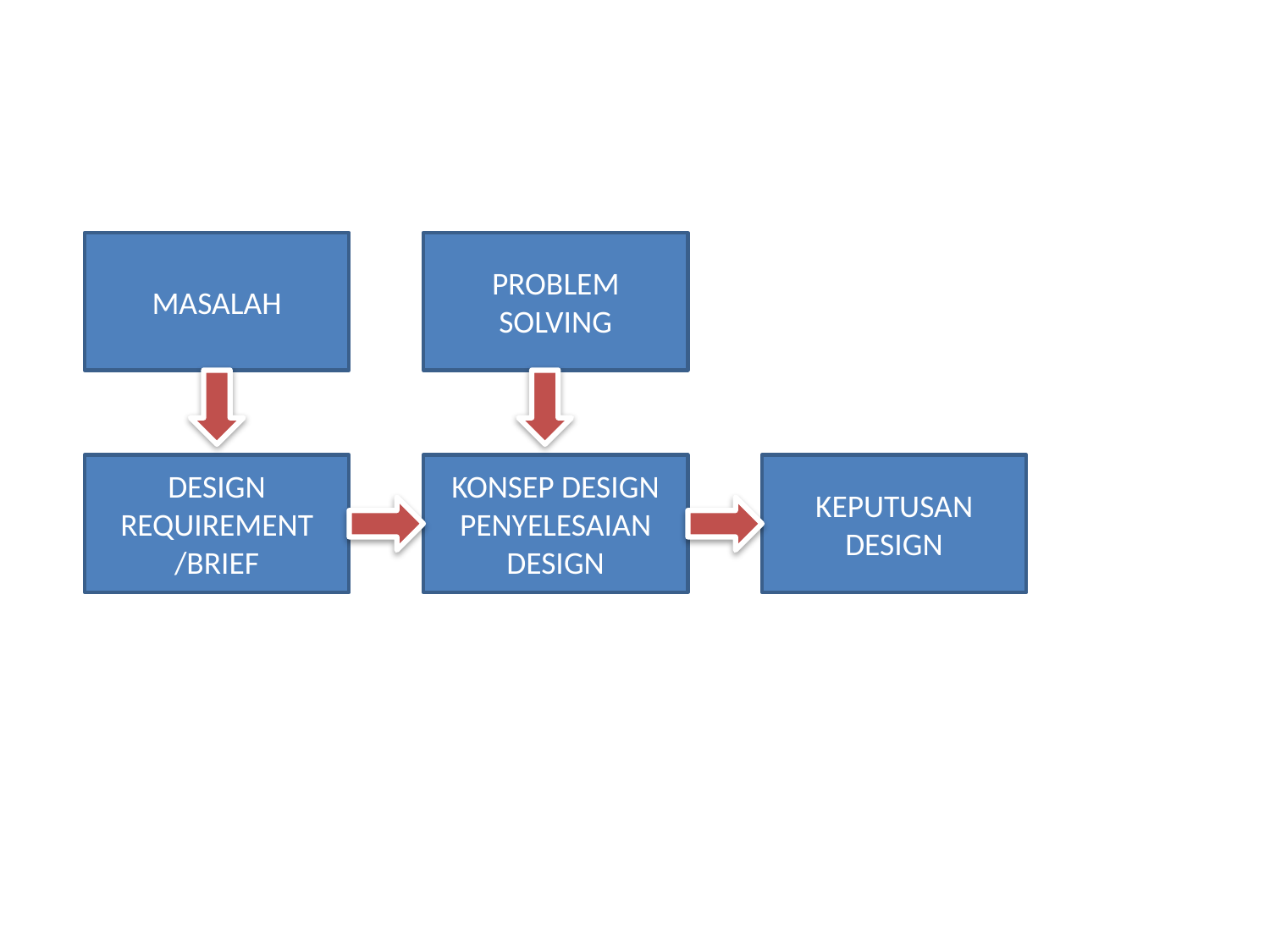

#

MASALAH

PROBLEM SOLVING

DESIGN REQUIREMENT
/BRIEF

KONSEP DESIGN
PENYELESAIAN DESIGN

KEPUTUSAN DESIGN